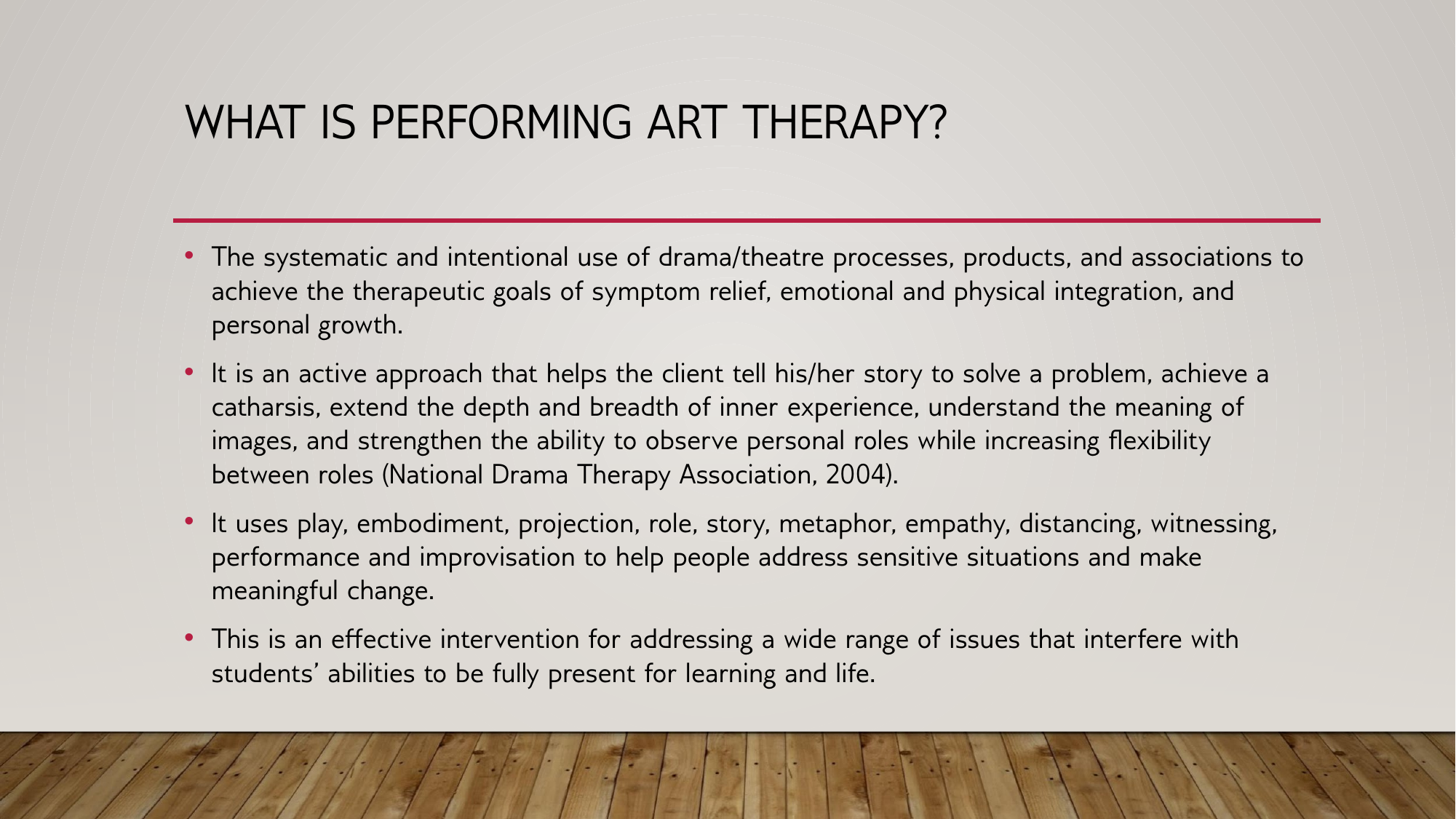

# WHAT IS PERFORMING ART THERAPY?
The systematic and intentional use of drama/theatre processes, products, and associations to achieve the therapeutic goals of symptom relief, emotional and physical integration, and personal growth.
It is an active approach that helps the client tell his/her story to solve a problem, achieve a catharsis, extend the depth and breadth of inner experience, understand the meaning of images, and strengthen the ability to observe personal roles while increasing flexibility between roles (National Drama Therapy Association, 2004).
It uses play, embodiment, projection, role, story, metaphor, empathy, distancing, witnessing, performance and improvisation to help people address sensitive situations and make meaningful change.
This is an effective intervention for addressing a wide range of issues that interfere with students’ abilities to be fully present for learning and life.